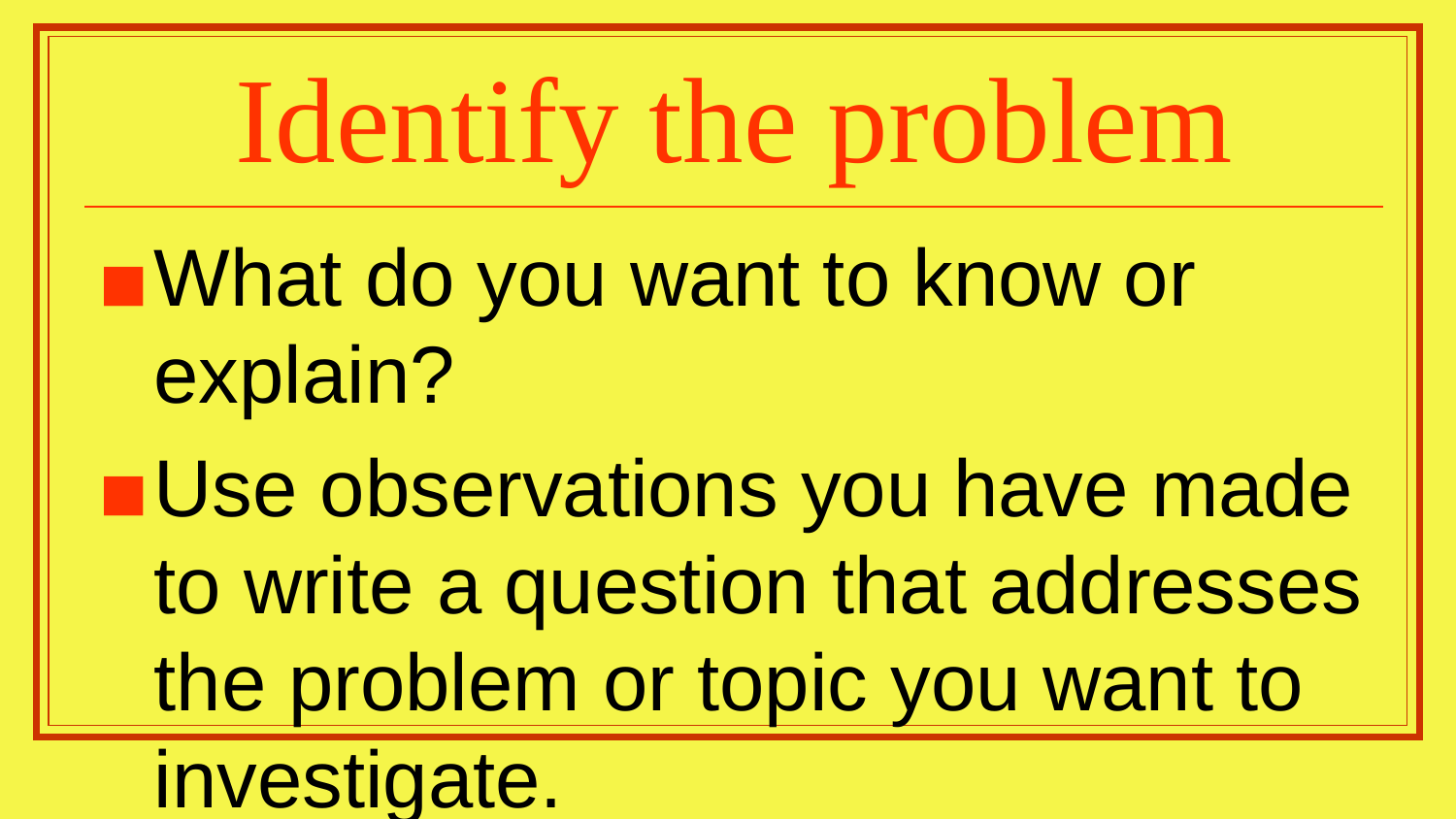

# Identify the problem
What do you want to know or explain?
Use observations you have made to write a question that addresses the problem or topic you want to investigate.